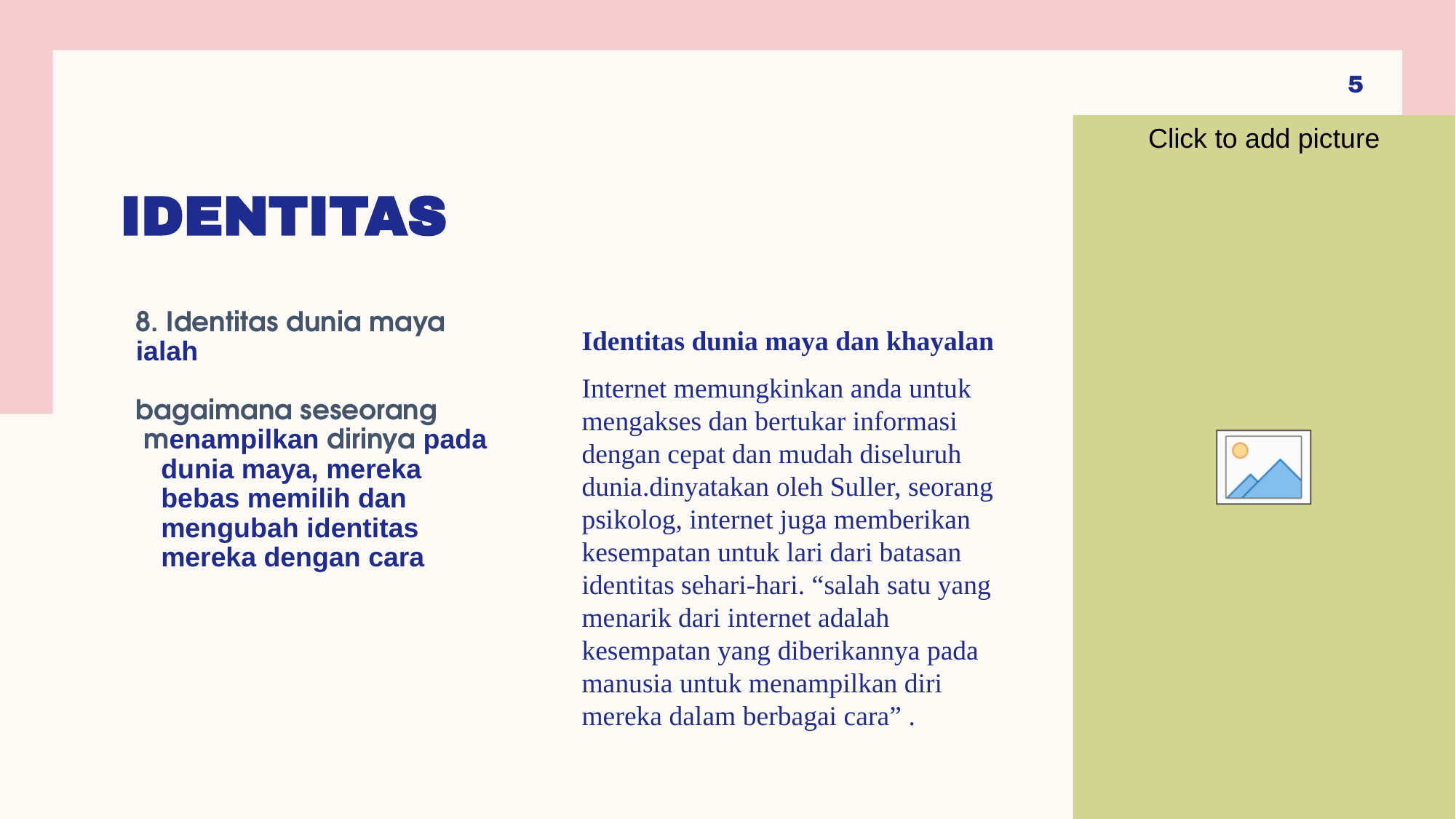

5
# Identitas

8. Identitas dunia maya ialah

bagaimana seseorang
 menampilkan dirinya pada dunia maya, mereka bebas memilih dan mengubah identitas mereka dengan cara

Identitas dunia maya dan khayalan
Internet memungkinkan anda untuk mengakses dan bertukar informasi dengan cepat dan mudah diseluruh dunia.dinyatakan oleh Suller, seorang psikolog, internet juga memberikan kesempatan untuk lari dari batasan identitas sehari-hari. “salah satu yang menarik dari internet adalah kesempatan yang diberikannya pada manusia untuk menampilkan diri mereka dalam berbagai cara” .